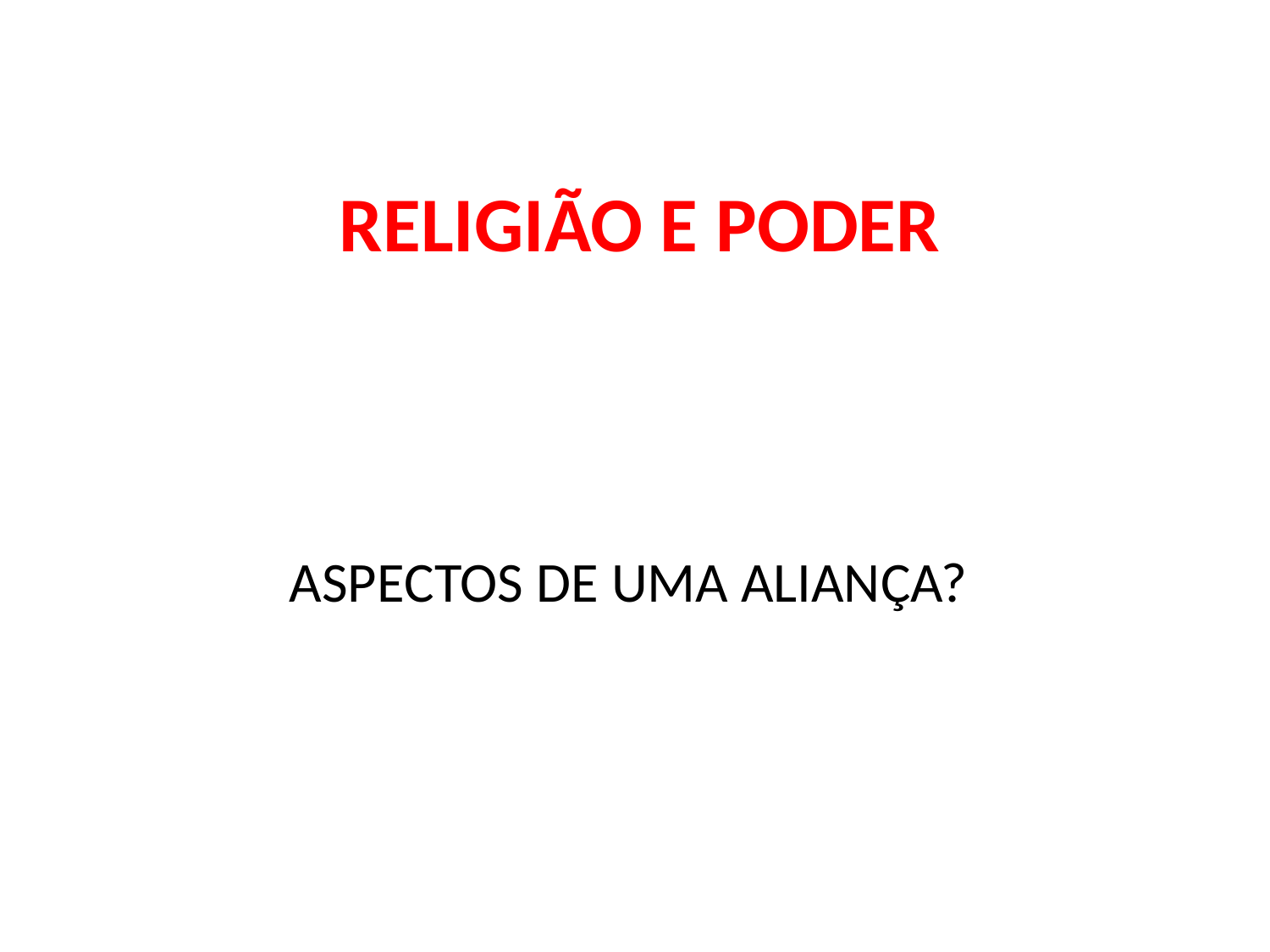

# RELIGIÃO E PODER
ASPECTOS DE UMA ALIANÇA?